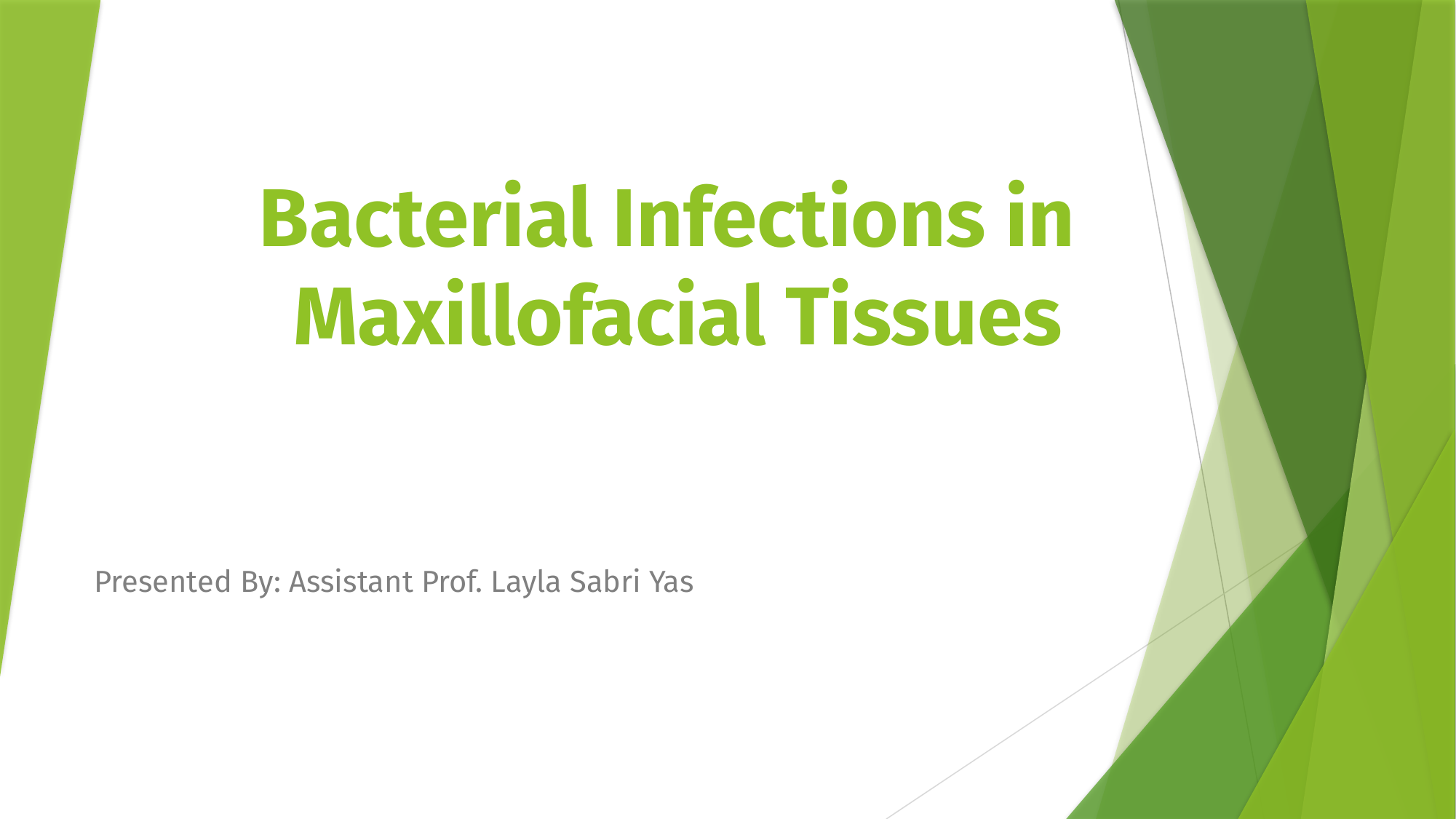

# Bacterial Infections in Maxillofacial Tissues
Presented By: Assistant Prof. Layla Sabri Yas